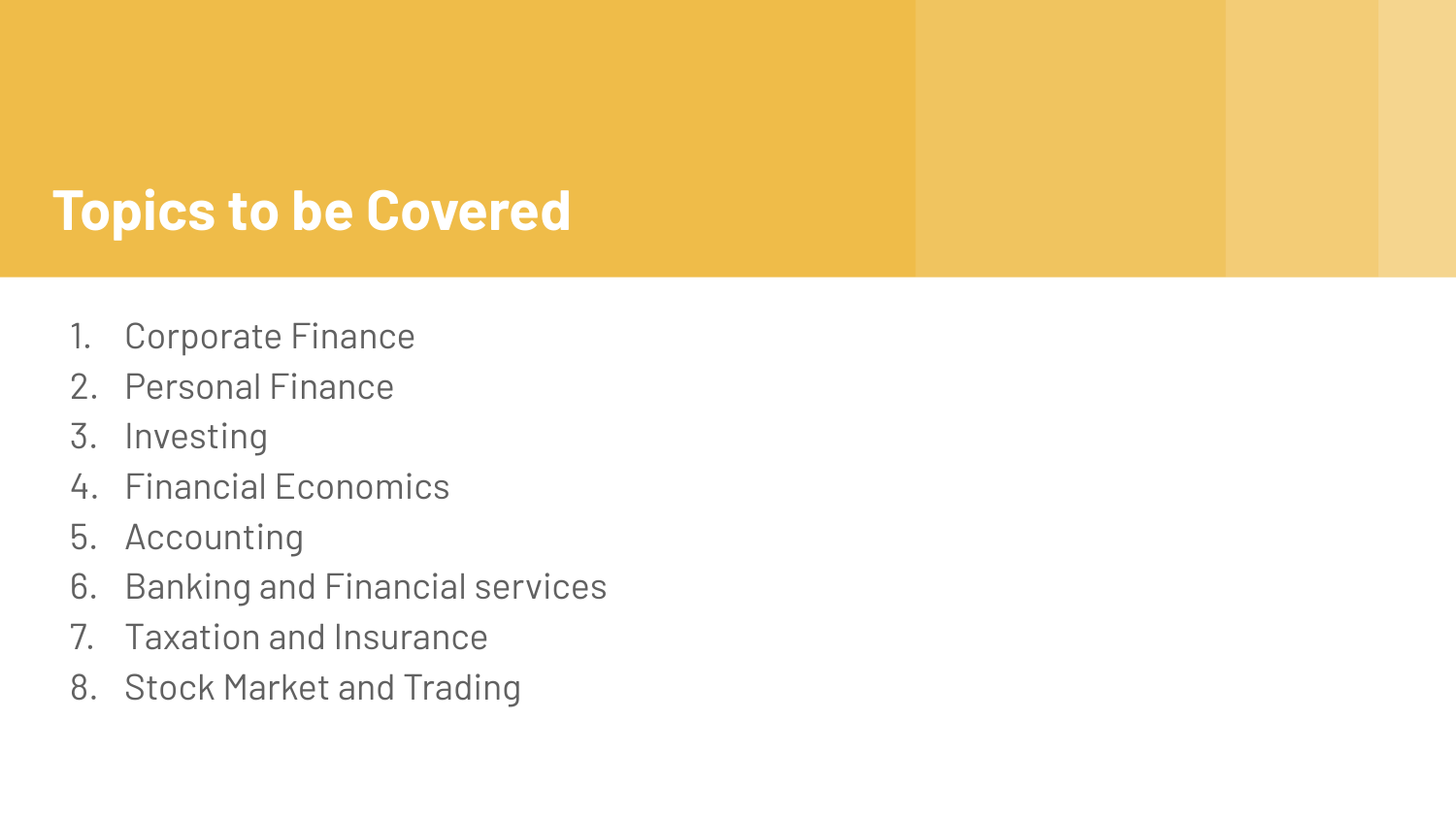

# Topics to be Covered
Corporate Finance
Personal Finance
Investing
Financial Economics
Accounting
Banking and Financial services
Taxation and Insurance
Stock Market and Trading